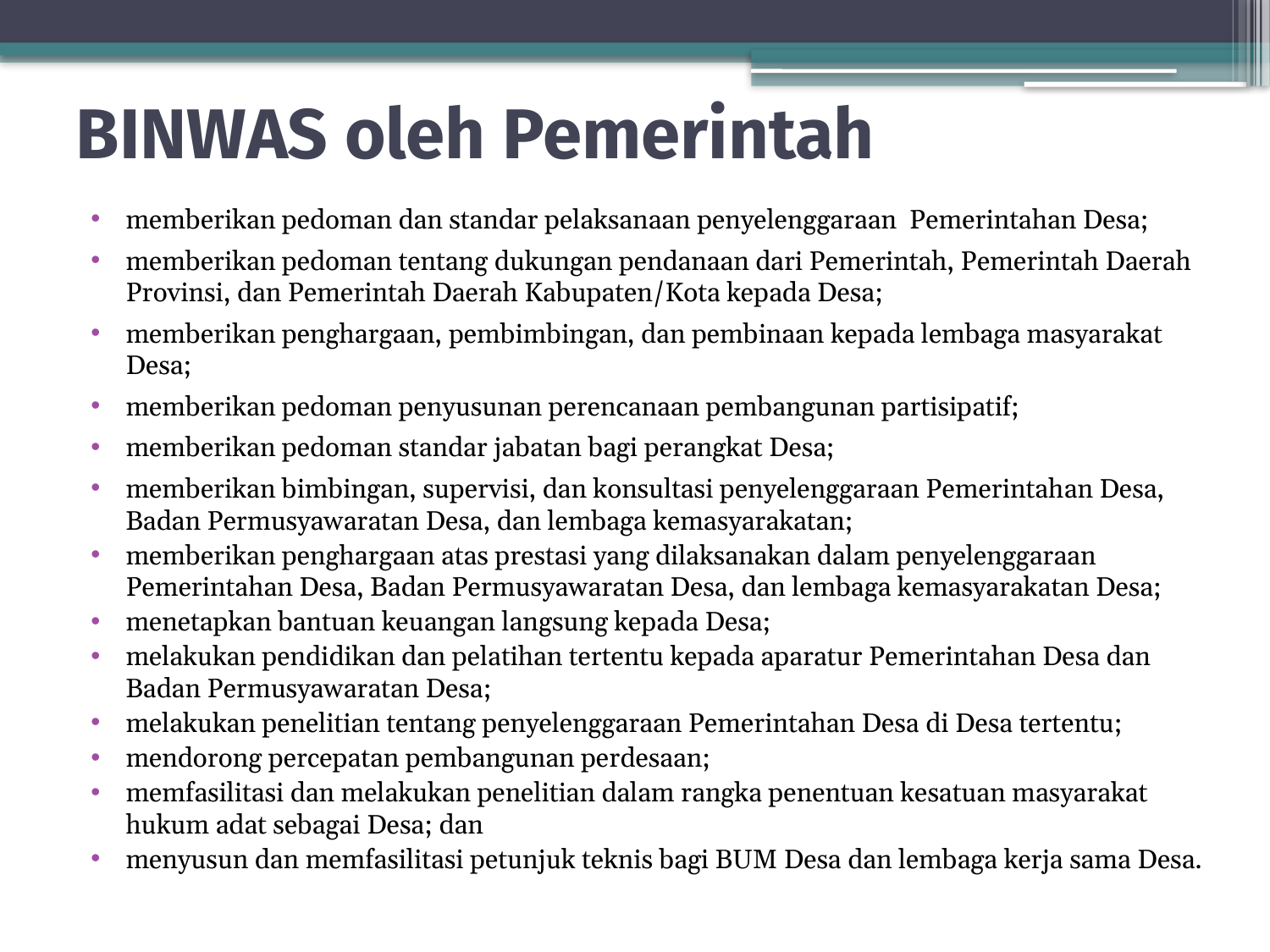

# BINWAS oleh Pemerintah
memberikan pedoman dan standar pelaksanaan penyelenggaraan  Pemerintahan Desa;
memberikan pedoman tentang dukungan pendanaan dari Pemerintah, Pemerintah Daerah Provinsi, dan Pemerintah Daerah Kabupaten/Kota kepada Desa;
memberikan penghargaan, pembimbingan, dan pembinaan kepada lembaga masyarakat Desa;
memberikan pedoman penyusunan perencanaan pembangunan partisipatif;
memberikan pedoman standar jabatan bagi perangkat Desa;
memberikan bimbingan, supervisi, dan konsultasi penyelenggaraan Pemerintahan Desa, Badan Permusyawaratan Desa, dan lembaga kemasyarakatan;
memberikan penghargaan atas prestasi yang dilaksanakan dalam penyelenggaraan Pemerintahan Desa, Badan Permusyawaratan Desa, dan lembaga kemasyarakatan Desa;
menetapkan bantuan keuangan langsung kepada Desa;
melakukan pendidikan dan pelatihan tertentu kepada aparatur Pemerintahan Desa dan Badan Permusyawaratan Desa;
melakukan penelitian tentang penyelenggaraan Pemerintahan Desa di Desa tertentu;
mendorong percepatan pembangunan perdesaan;
memfasilitasi dan melakukan penelitian dalam rangka penentuan kesatuan masyarakat hukum adat sebagai Desa; dan
menyusun dan memfasilitasi petunjuk teknis bagi BUM Desa dan lembaga kerja sama Desa.